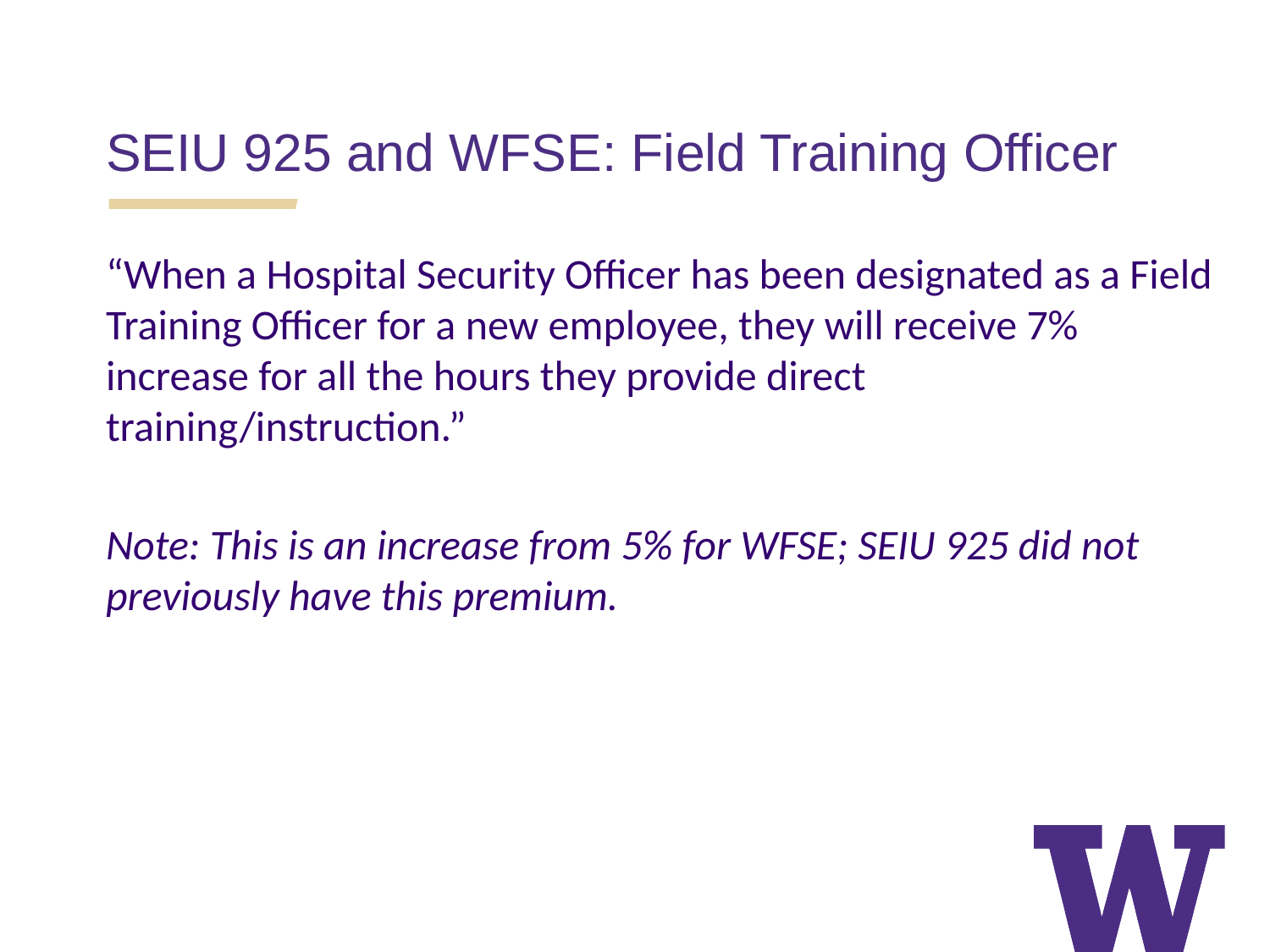

SEIU 925 and WFSE: Field Training Officer
“When a Hospital Security Officer has been designated as a Field Training Officer for a new employee, they will receive 7% increase for all the hours they provide direct training/instruction.”

Note: This is an increase from 5% for WFSE; SEIU 925 did not previously have this premium.